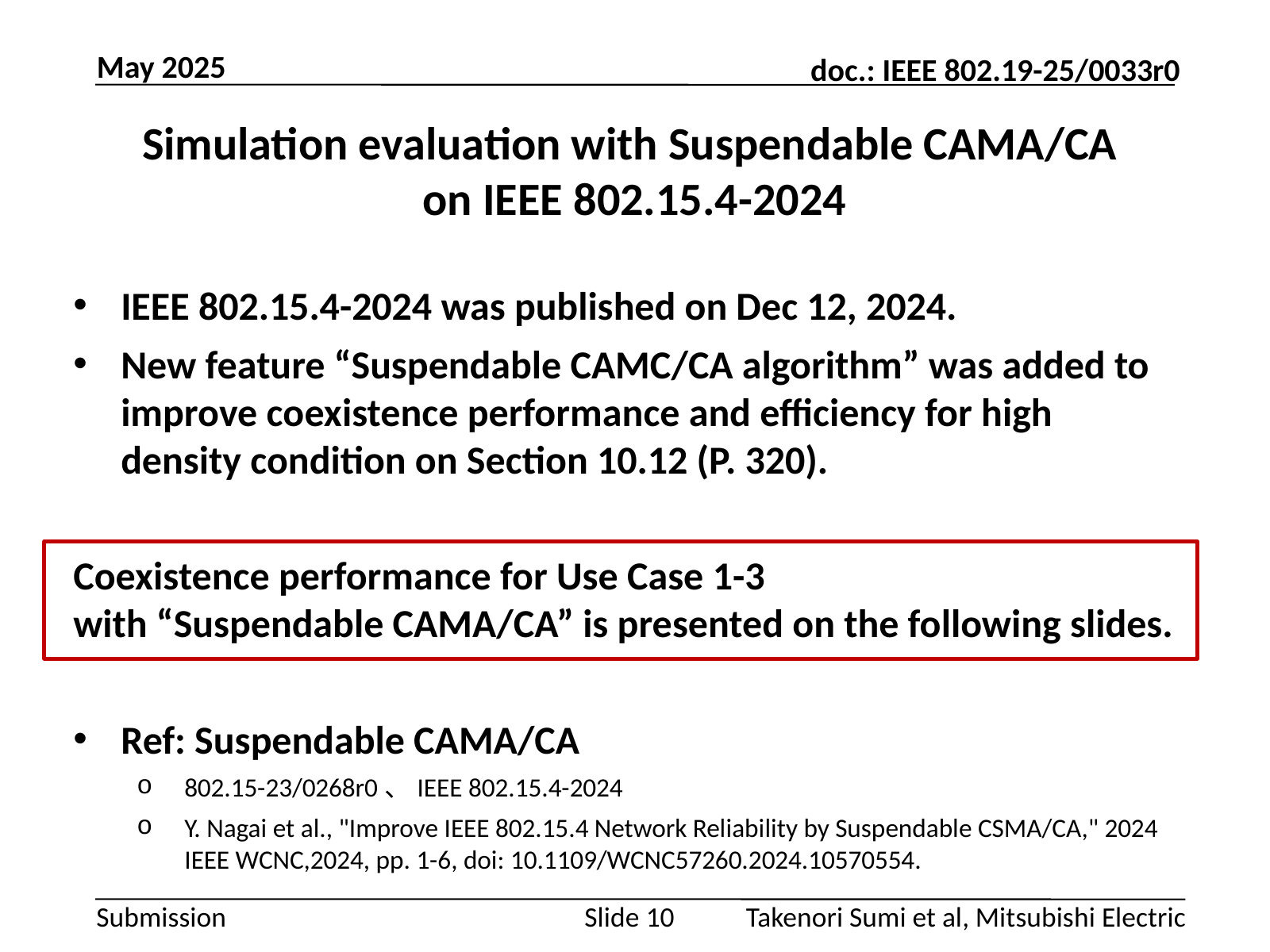

May 2025
# Simulation evaluation with Suspendable CAMA/CA on IEEE 802.15.4-2024
IEEE 802.15.4-2024 was published on Dec 12, 2024.
New feature “Suspendable CAMC/CA algorithm” was added to improve coexistence performance and efficiency for high density condition on Section 10.12 (P. 320).

Coexistence performance for Use Case 1-3
with “Suspendable CAMA/CA” is presented on the following slides.

Ref: Suspendable CAMA/CA
802.15-23/0268r0、IEEE 802.15.4-2024
Y. Nagai et al., "Improve IEEE 802.15.4 Network Reliability by Suspendable CSMA/CA," 2024 IEEE WCNC,2024, pp. 1-6, doi: 10.1109/WCNC57260.2024.10570554.

Takenori Sumi et al, Mitsubishi Electric
Slide 10